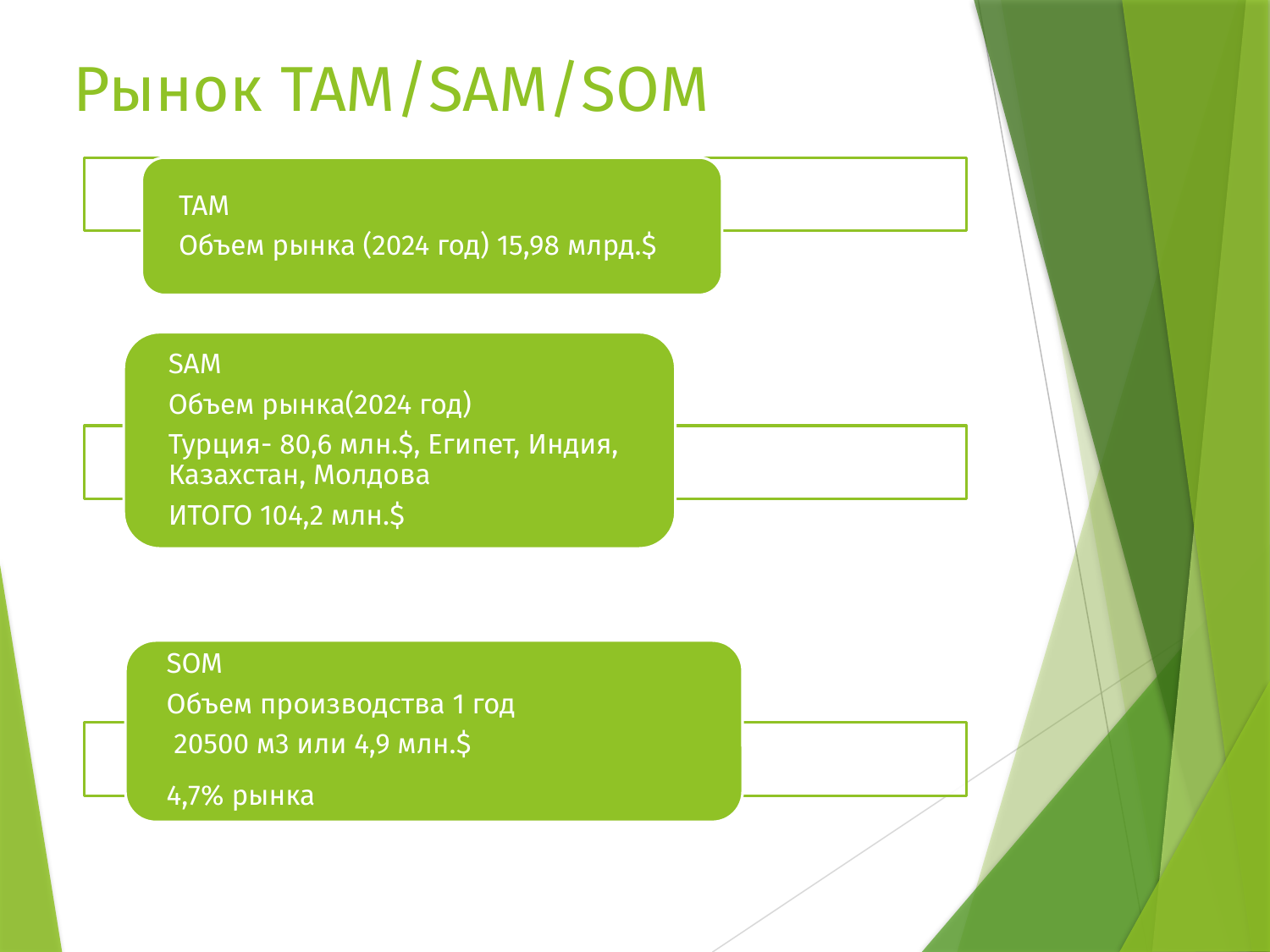

# Рынок TAM/SAM/SOM

TAM
Объем рынка (2024 год) 15,98 млрд.$
SAM
Объем рынка(2024 год)
Турция- 80,6 млн.$, Египет, Индия, Казахстан, Молдова
ИТОГО 104,2 млн.$
SOM
Объем производства 1 год
 20500 м3 или 4,9 млн.$
4,7% рынка